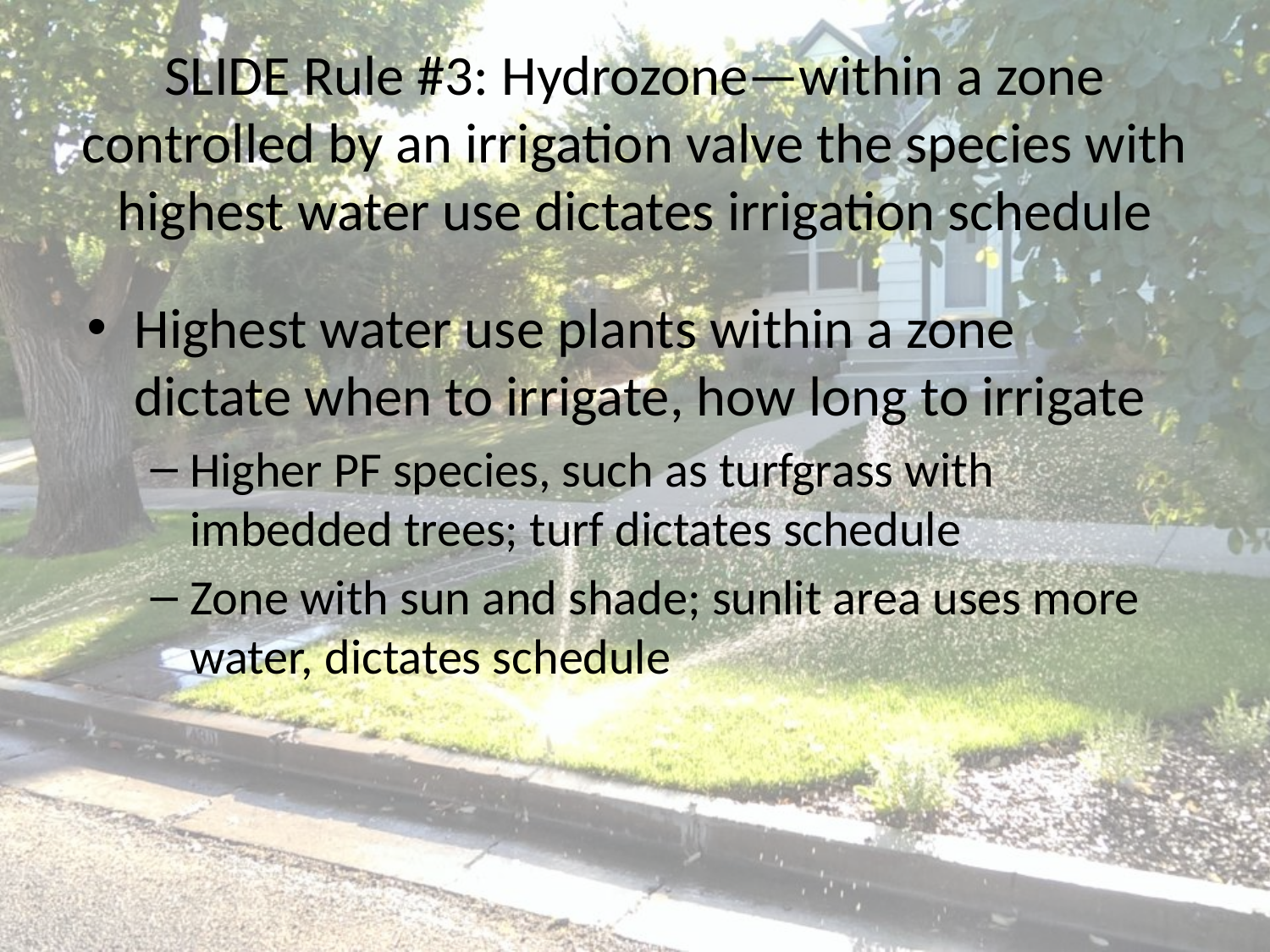

# SLIDE Rule #3: Hydrozone—within a zone controlled by an irrigation valve the species with highest water use dictates irrigation schedule
Highest water use plants within a zone dictate when to irrigate, how long to irrigate
Higher PF species, such as turfgrass with imbedded trees; turf dictates schedule
Zone with sun and shade; sunlit area uses more water, dictates schedule